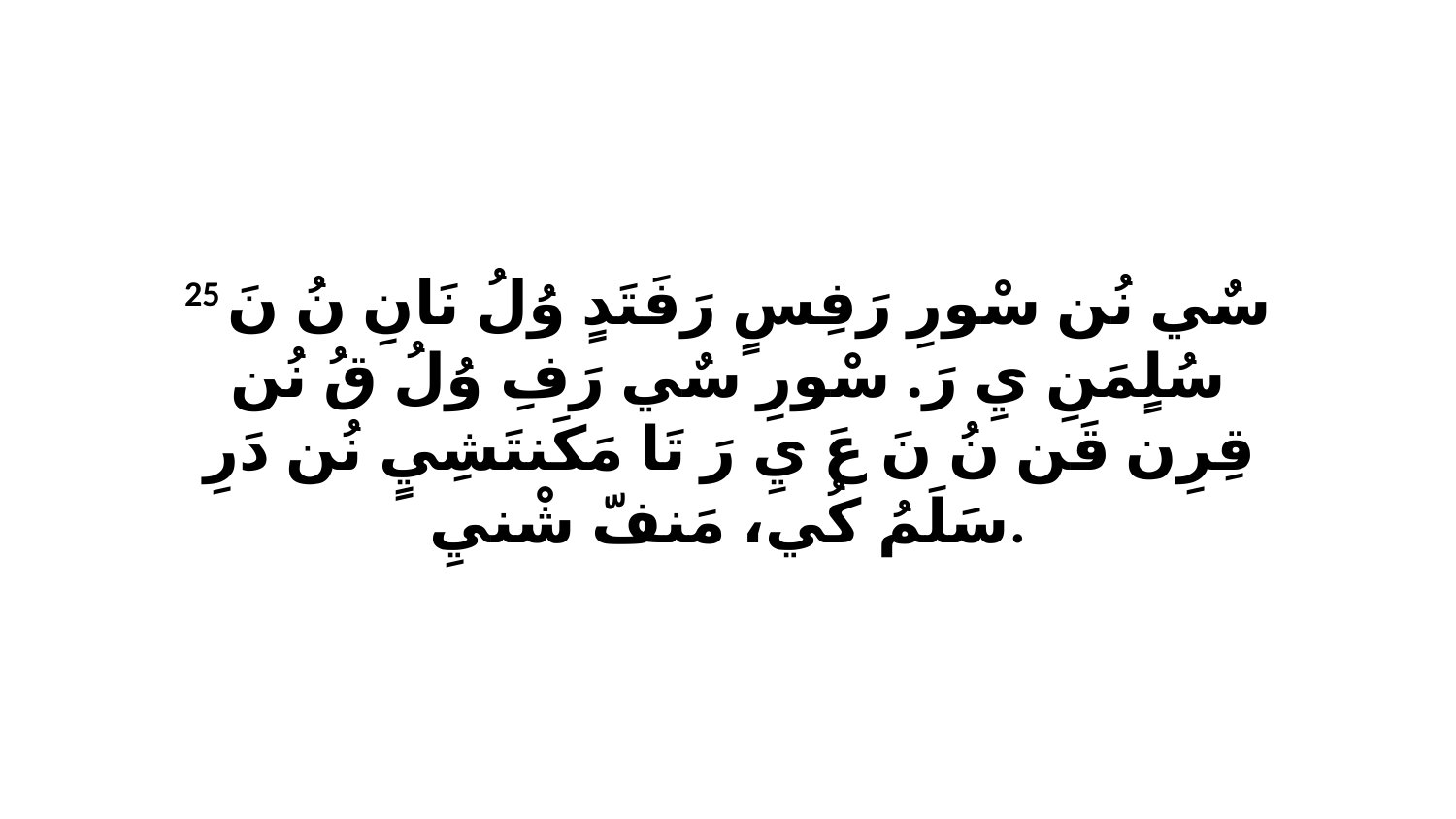

25 سٌي نُن سْورِ رَفِسٍ رَفَتَدٍ وُلُ نَانِ نُ نَ سُلٍمَنِ يِ رَ. سْورِ سٌي رَفِ وُلُ قُ نُن قِرِن قَن نُ نَ عَ يِ رَ تَا مَكَنتَشِيٍ نُن دَرِ سَلَمُ كُي، مَنفّ شْنيِ.